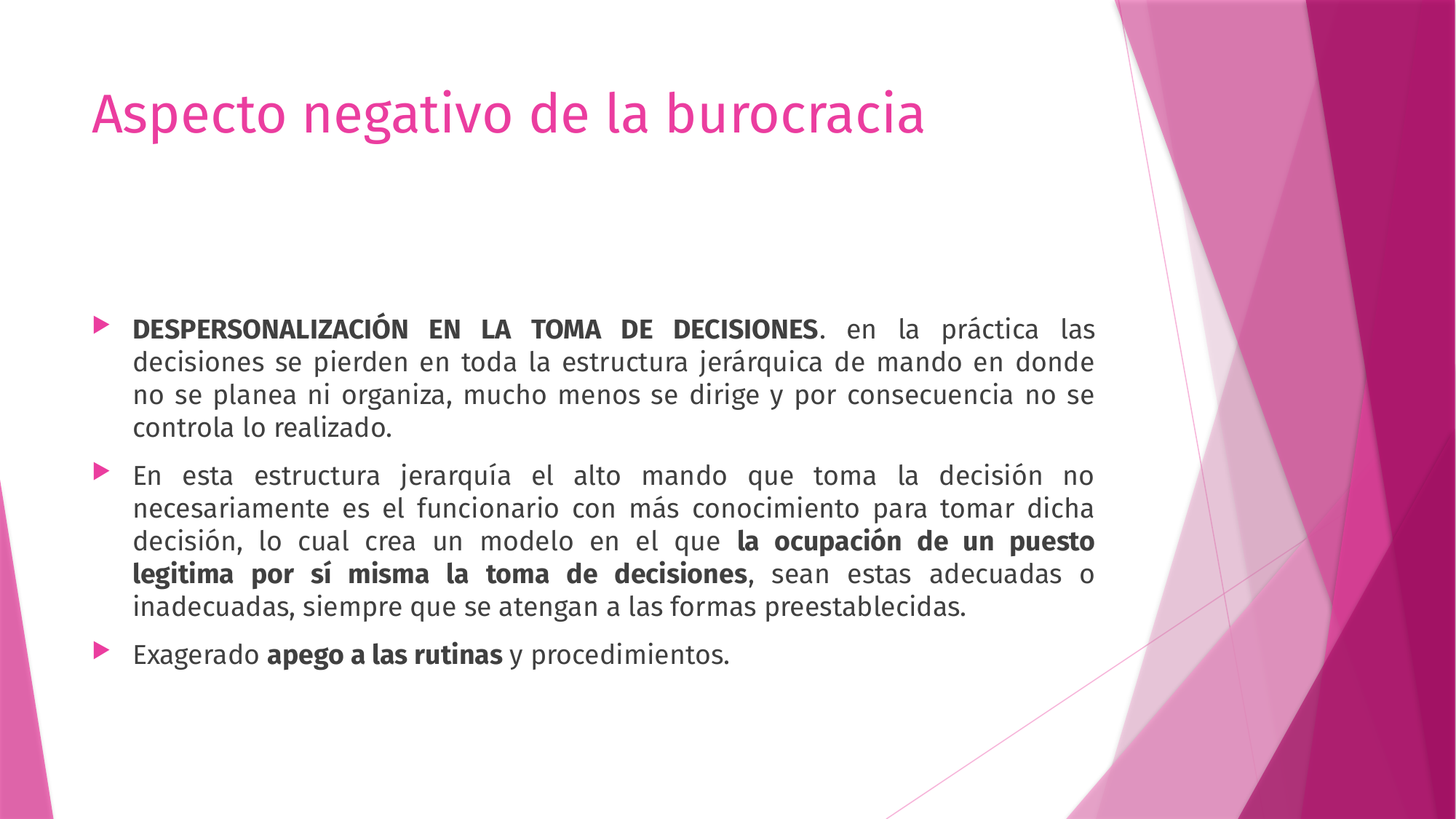

# Aspecto negativo de la burocracia

DESPERSONALIZACIÓN EN LA TOMA DE DECISIONES. en la práctica las decisiones se pierden en toda la estructura jerárquica de mando en donde no se planea ni organiza, mucho menos se dirige y por consecuencia no se controla lo realizado.
En esta estructura jerarquía el alto mando que toma la decisión no necesariamente es el funcionario con más conocimiento para tomar dicha decisión, lo cual crea un modelo en el que la ocupación de un puesto legitima por sí misma la toma de decisiones, sean estas adecuadas o inadecuadas, siempre que se atengan a las formas preestablecidas.
Exagerado apego a las rutinas y procedimientos.